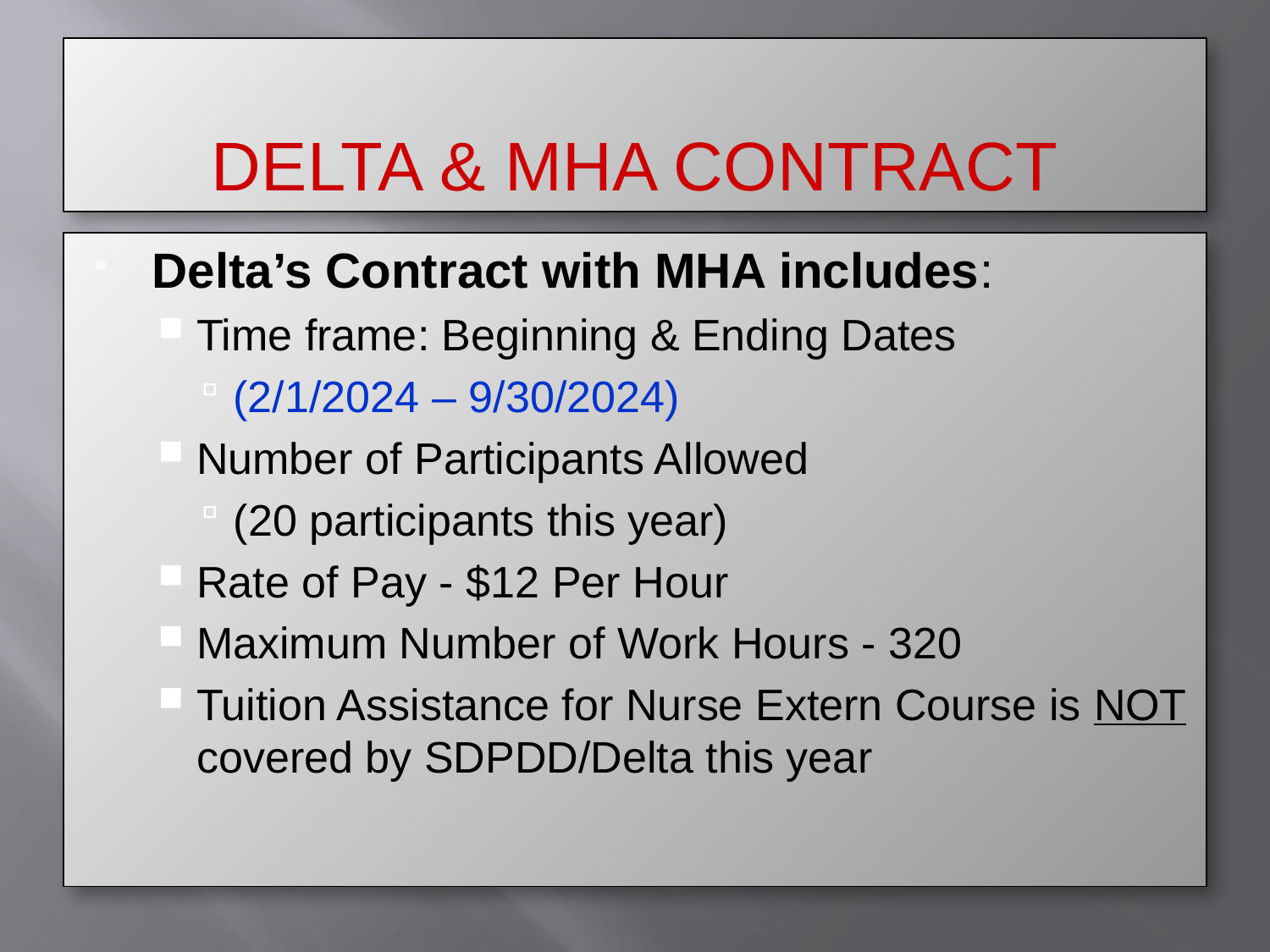

# DELTA & MHA CONTRACT
Delta’s Contract with MHA includes:
Time frame: Beginning & Ending Dates
(2/1/2024 – 9/30/2024)
Number of Participants Allowed
(20 participants this year)
Rate of Pay - $12 Per Hour
Maximum Number of Work Hours - 320
Tuition Assistance for Nurse Extern Course is NOT covered by SDPDD/Delta this year